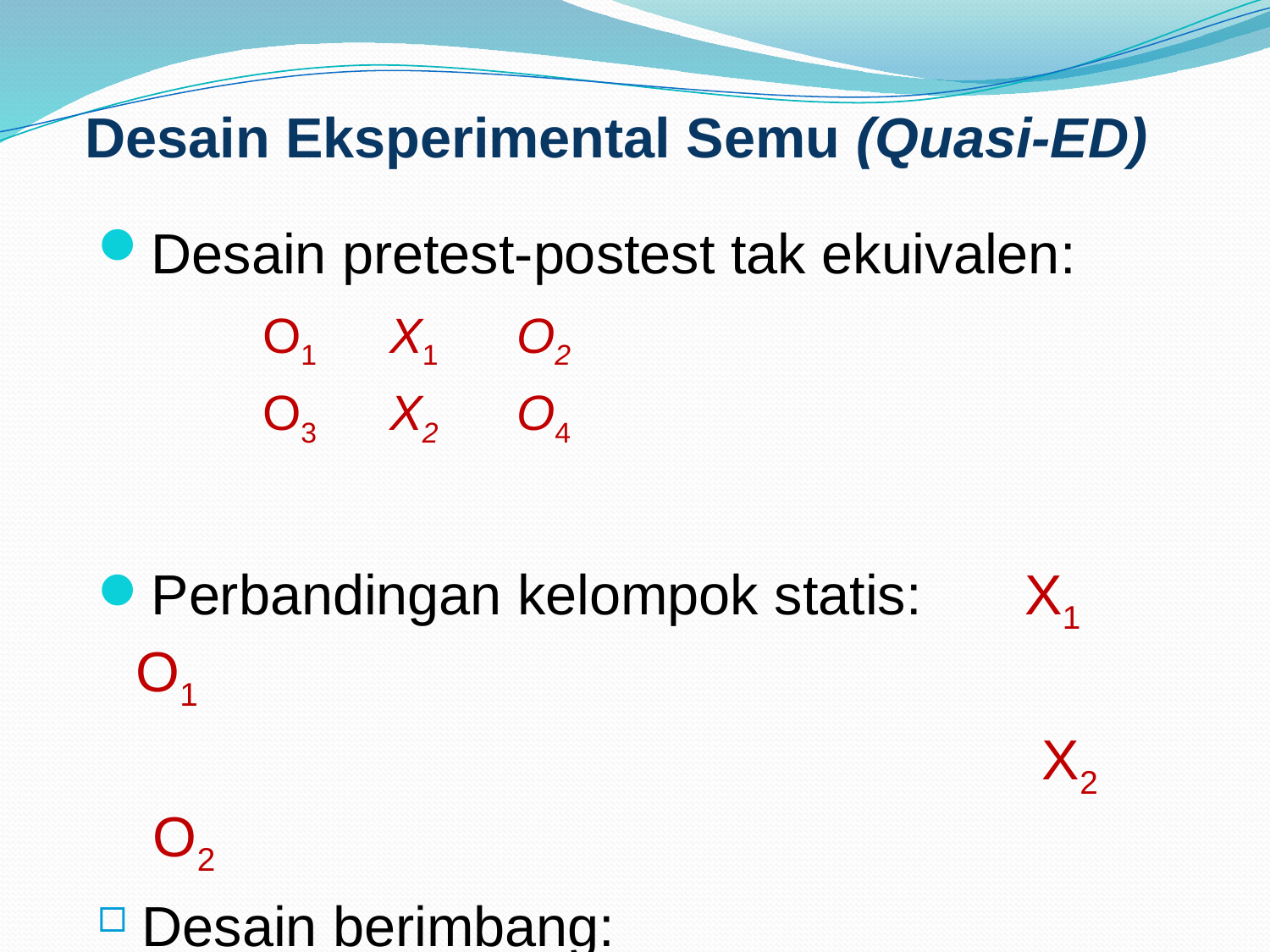

# Desain Eksperimental Semu (Quasi-ED)
Desain pretest-postest tak ekuivalen:
		O1  	X1   	O2
		O3  	X2   	O4

Perbandingan kelompok statis: 	X1	O1
							X2	O2
Desain berimbang:
Setiap kelompok menerima semua treatmen namun pada urutan yg berbeda